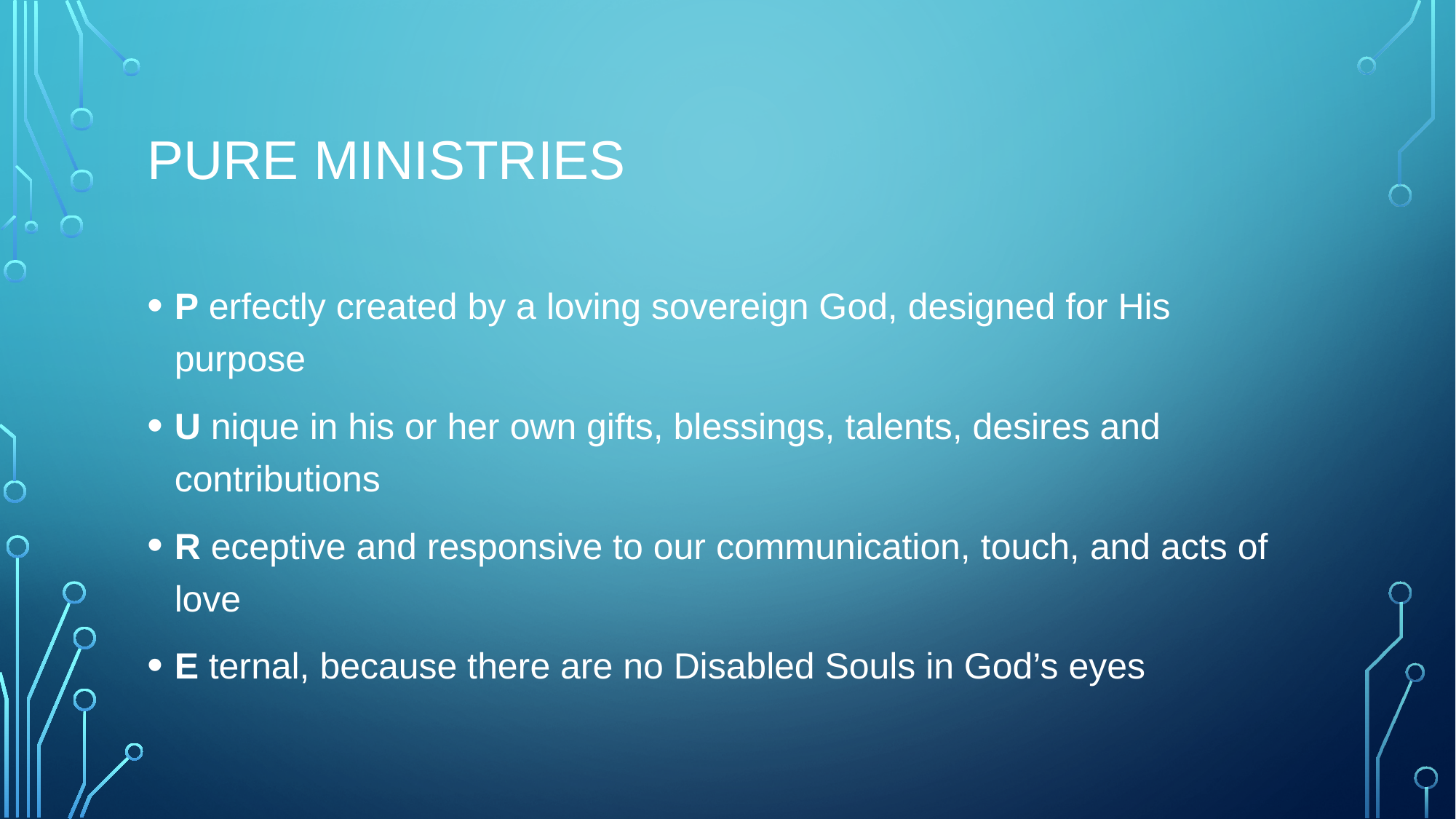

# PURE Ministries
P erfectly created by a loving sovereign God, designed for His purpose
U nique in his or her own gifts, blessings, talents, desires and contributions
R eceptive and responsive to our communication, touch, and acts of love
E ternal, because there are no Disabled Souls in God’s eyes